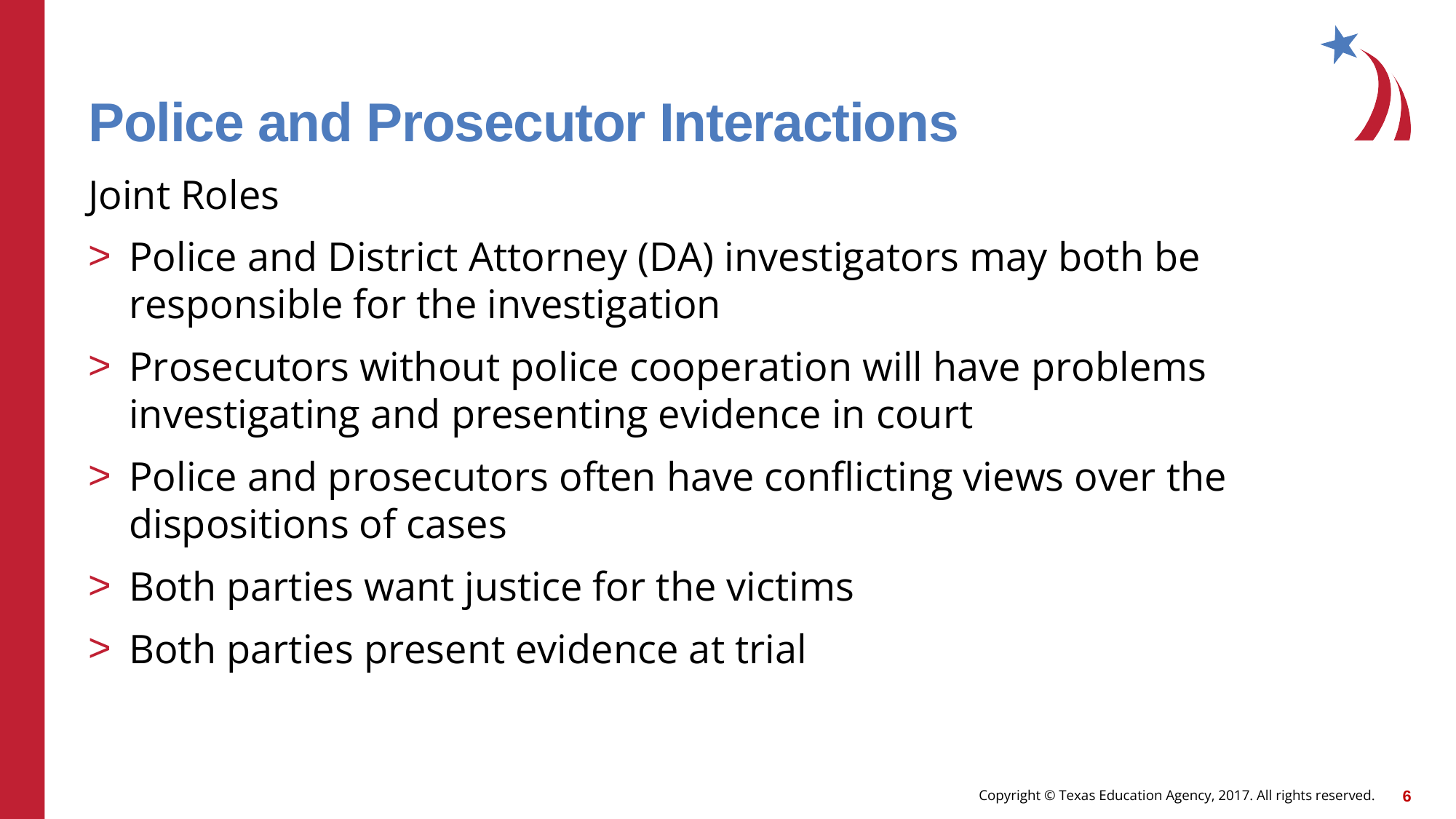

# Police and Prosecutor Interactions
Joint Roles
Police and District Attorney (DA) investigators may both be responsible for the investigation
Prosecutors without police cooperation will have problems investigating and presenting evidence in court
Police and prosecutors often have conflicting views over the dispositions of cases
Both parties want justice for the victims
Both parties present evidence at trial